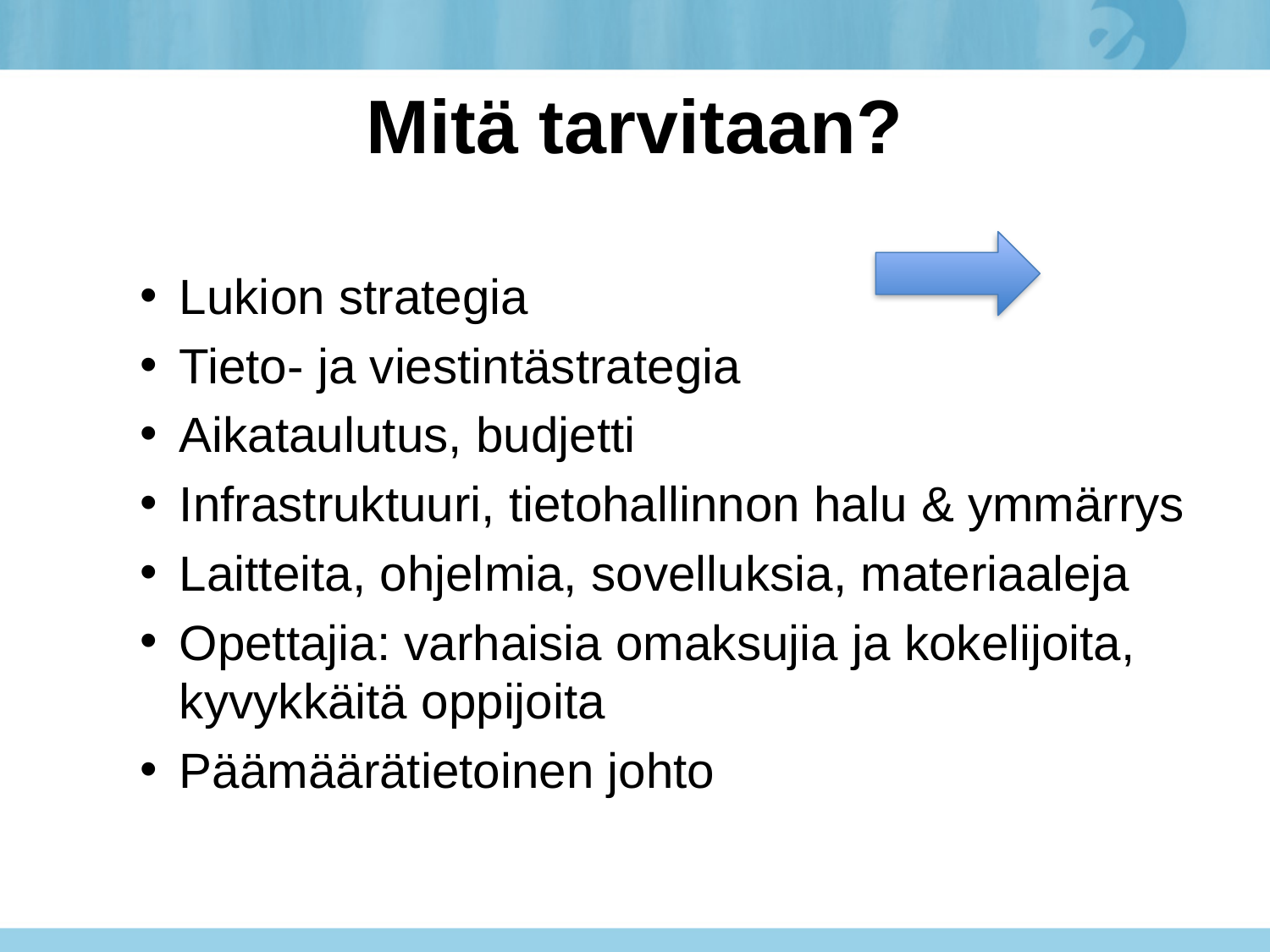

# Mitä tarvitaan?

Lukion strategia
Tieto- ja viestintästrategia
Aikataulutus, budjetti
Infrastruktuuri, tietohallinnon halu & ymmärrys
Laitteita, ohjelmia, sovelluksia, materiaaleja
Opettajia: varhaisia omaksujia ja kokelijoita, kyvykkäitä oppijoita
Päämäärätietoinen johto